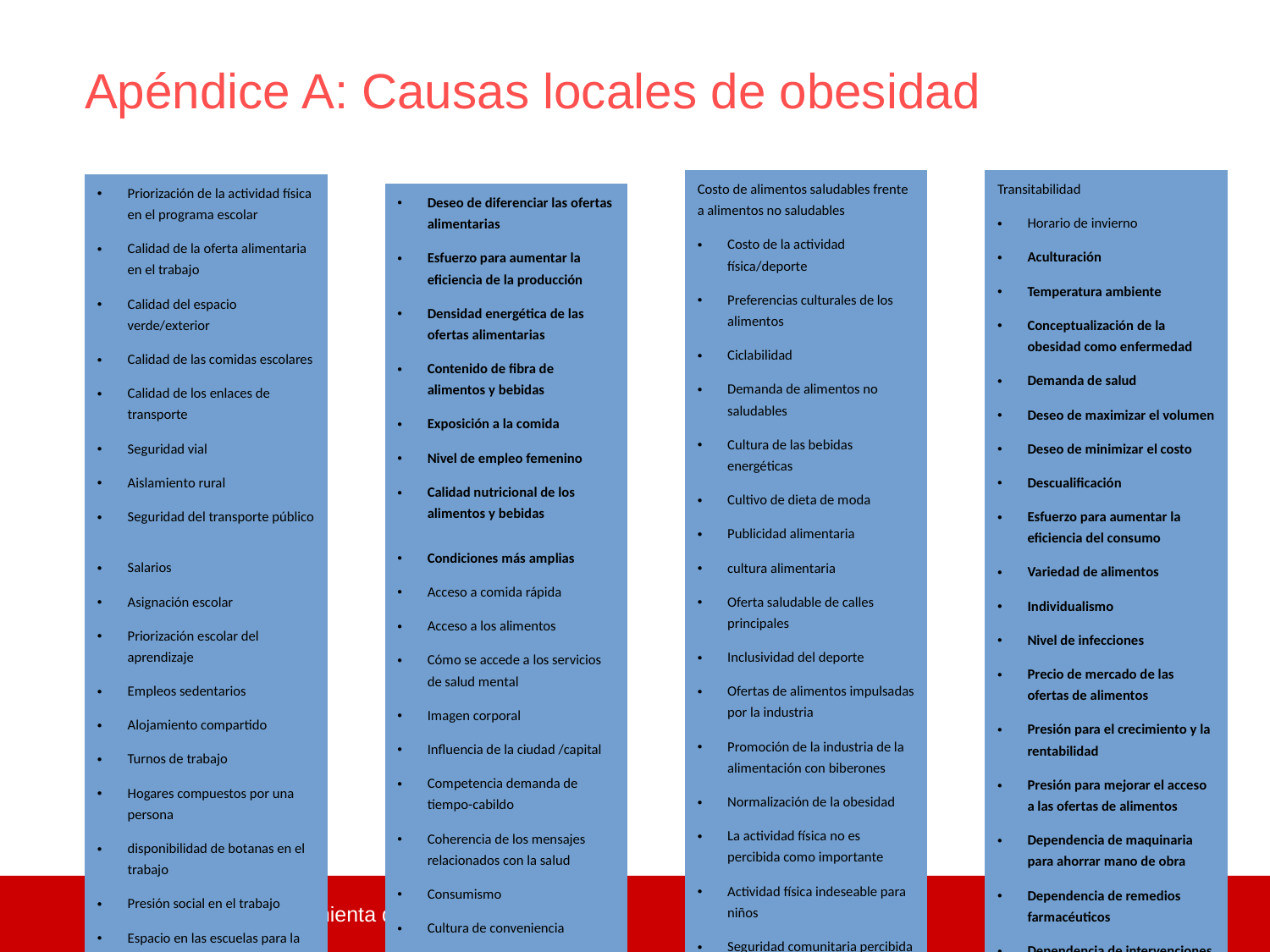

Apéndice A: Causas locales de obesidad
| Costo de alimentos saludables frente a alimentos no saludables |
| --- |
| Costo de la actividad física/deporte |
| Preferencias culturales de los alimentos |
| Ciclabilidad |
| Demanda de alimentos no saludables |
| Cultura de las bebidas energéticas |
| Cultivo de dieta de moda |
| Publicidad alimentaria |
| cultura alimentaria |
| Oferta saludable de calles principales |
| Inclusividad del deporte |
| Ofertas de alimentos impulsadas por la industria |
| Promoción de la industria de la alimentación con biberones |
| Normalización de la obesidad |
| La actividad física no es percibida como importante |
| Actividad física indeseable para niños |
| Seguridad comunitaria percibida |
| Interacción personal a través de las redes sociales |
| Tamaño de las porciones |
| Rutas seguras al colegio. |
| Normas de comportamiento social |
| Nivel socioeconómico |
| Patrocinio de eventos deportivos |
| Estigmatización de la obesidad |
| Revolución tecnológica |
| Volumen de espacio verde |
| Volumen de tiendas de alimentos saludables |
| Volumen de ofertas de alimentos fuera de casa |
| Transitabilidad |
| --- |
| Horario de invierno |
| Aculturación |
| Temperatura ambiente |
| Conceptualización de la obesidad como enfermedad |
| Demanda de salud |
| Deseo de maximizar el volumen |
| Deseo de minimizar el costo |
| Descualificación |
| Esfuerzo para aumentar la eficiencia del consumo |
| Variedad de alimentos |
| Individualismo |
| Nivel de infecciones |
| Precio de mercado de las ofertas de alimentos |
| Presión para el crecimiento y la rentabilidad |
| Presión para mejorar el acceso a las ofertas de alimentos |
| Dependencia de maquinaria para ahorrar mano de obra |
| Dependencia de remedios farmacéuticos |
| Dependencia de intervenciones quirúrgicas |
| Depreciación social del trabajo |
| Rechazo social al tabaquismo |
| Presión social para consumir |
| Valoración sociocultural de la actividad física |
| Priorización de la actividad física en el programa escolar |
| --- |
| Calidad de la oferta alimentaria en el trabajo |
| Calidad del espacio verde/exterior |
| Calidad de las comidas escolares |
| Calidad de los enlaces de transporte |
| Seguridad vial |
| Aislamiento rural |
| Seguridad del transporte público |
| Salarios |
| Asignación escolar |
| Priorización escolar del aprendizaje |
| Empleos sedentarios |
| Alojamiento compartido |
| Turnos de trabajo |
| Hogares compuestos por una persona |
| disponibilidad de botanas en el trabajo |
| Presión social en el trabajo |
| Espacio en las escuelas para la actividad física |
| Empaquetados del supermercado |
| Tiempo y capacidad para enseñar sobre estilos de vida saludables |
| Niveles de Tráfico |
| Políticas de Viaje |
| Desempleo |
| Volumen de actividad física escolar |
| Volumen de la educación física escolar |
| La presión del trabajo |
| Política del lugar de trabajo |
| Deseo de diferenciar las ofertas alimentarias |
| --- |
| Esfuerzo para aumentar la eficiencia de la producción |
| Densidad energética de las ofertas alimentarias |
| Contenido de fibra de alimentos y bebidas |
| Exposición a la comida |
| Nivel de empleo femenino |
| Calidad nutricional de los alimentos y bebidas |
| Oportunidad para el transporte sin motor |
| Sabor de los alimentos disponibles |
| Presión sobre el rendimiento del trabajo |
| Presión para servir la comida al gusto |
| Poder adquisitivo |
| Estandarización de las ofertas alimentarias |
| Condiciones más amplias |
| --- |
| Acceso a comida rápida |
| Acceso a los alimentos |
| Cómo se accede a los servicios de salud mental |
| Imagen corporal |
| Influencia de la ciudad /capital |
| Competencia demanda de tiempo-cabildo |
| Coherencia de los mensajes relacionados con la salud |
| Consumismo |
| Cultura de conveniencia |
| Conveniencia de las ofertas gastronómicas |
| Costo de los alimentos |
  29
Recurso E: Herramienta de mapeo de acciones